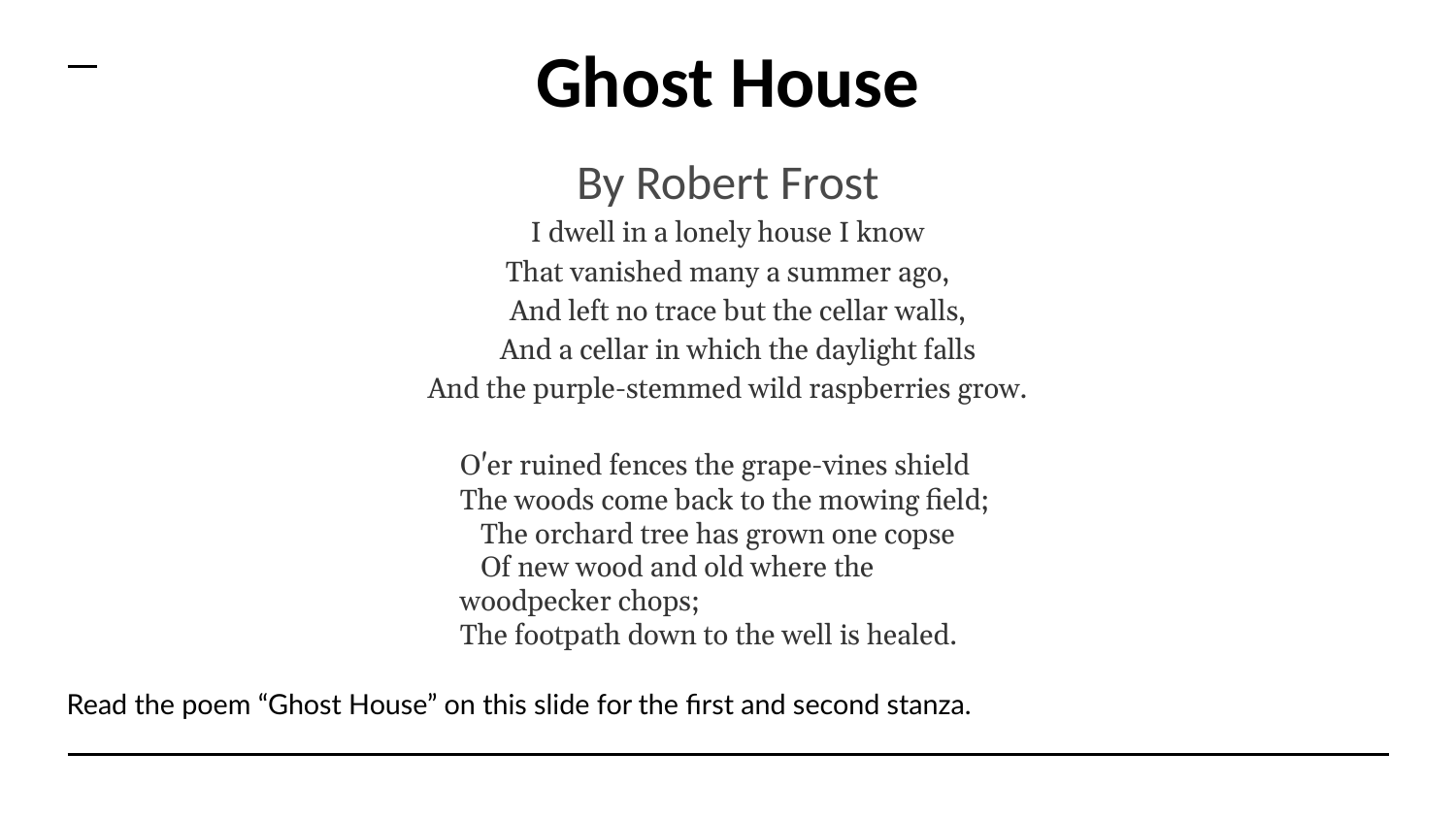

Ghost House
By Robert Frost
I dwell in a lonely house I know
That vanished many a summer ago,
   And left no trace but the cellar walls,
   And a cellar in which the daylight falls
And the purple-stemmed wild raspberries grow.

O'er ruined fences the grape-vines shield
The woods come back to the mowing field;
   The orchard tree has grown one copse
   Of new wood and old where the woodpecker chops;
The footpath down to the well is healed.
Read the poem “Ghost House” on this slide for the first and second stanza.